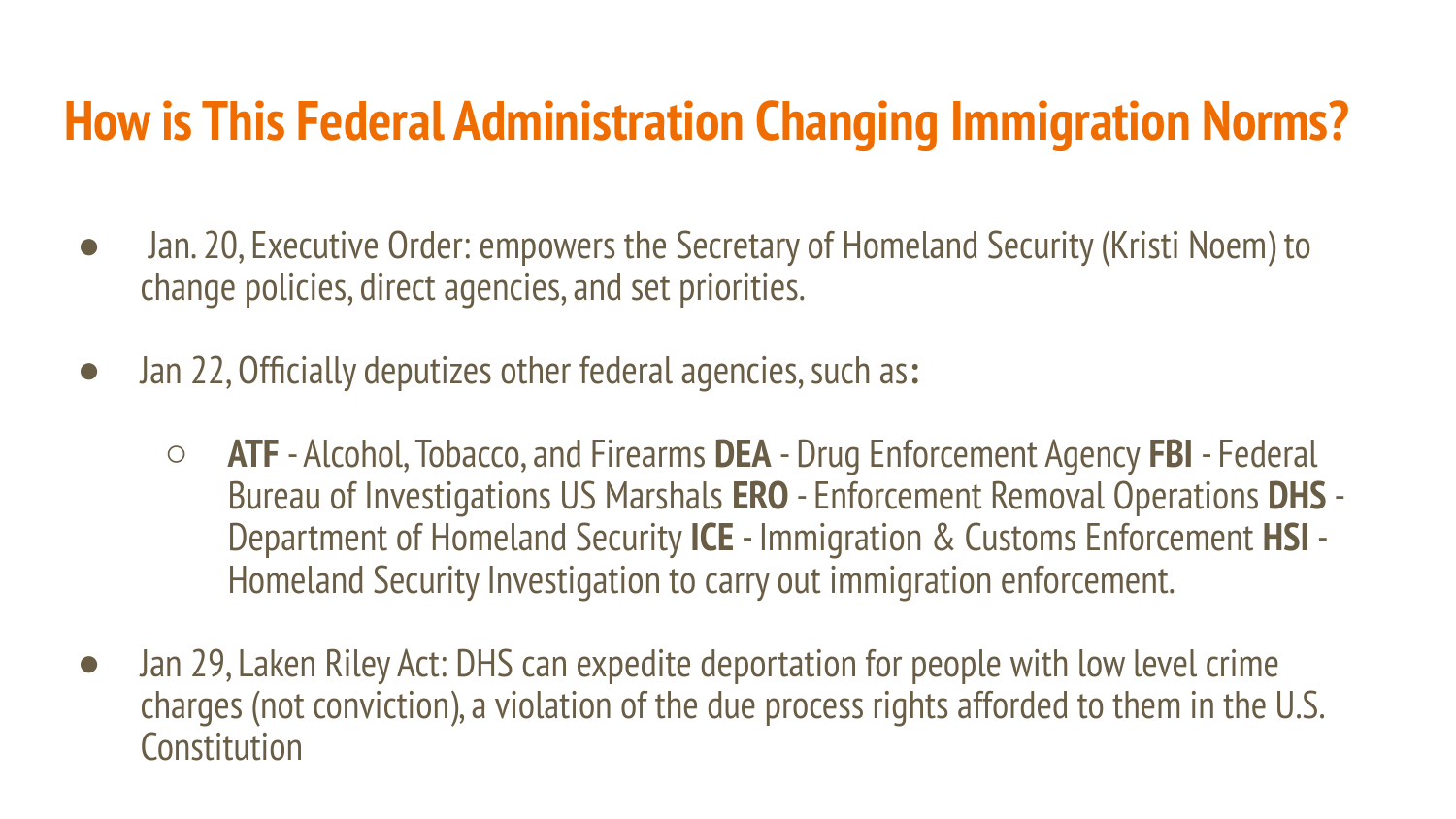

# How is This Federal Administration Changing Immigration Norms?

 Jan. 20, Executive Order: empowers the Secretary of Homeland Security (Kristi Noem) to change policies, direct agencies, and set priorities.

Jan 22, Officially deputizes other federal agencies, such as:

ATF - Alcohol, Tobacco, and Firearms DEA - Drug Enforcement Agency FBI - Federal Bureau of Investigations US Marshals ERO - Enforcement Removal Operations DHS - Department of Homeland Security ICE - Immigration & Customs Enforcement HSI - Homeland Security Investigation to carry out immigration enforcement.

Jan 29, Laken Riley Act: DHS can expedite deportation for people with low level crime charges (not conviction), a violation of the due process rights afforded to them in the U.S. Constitution